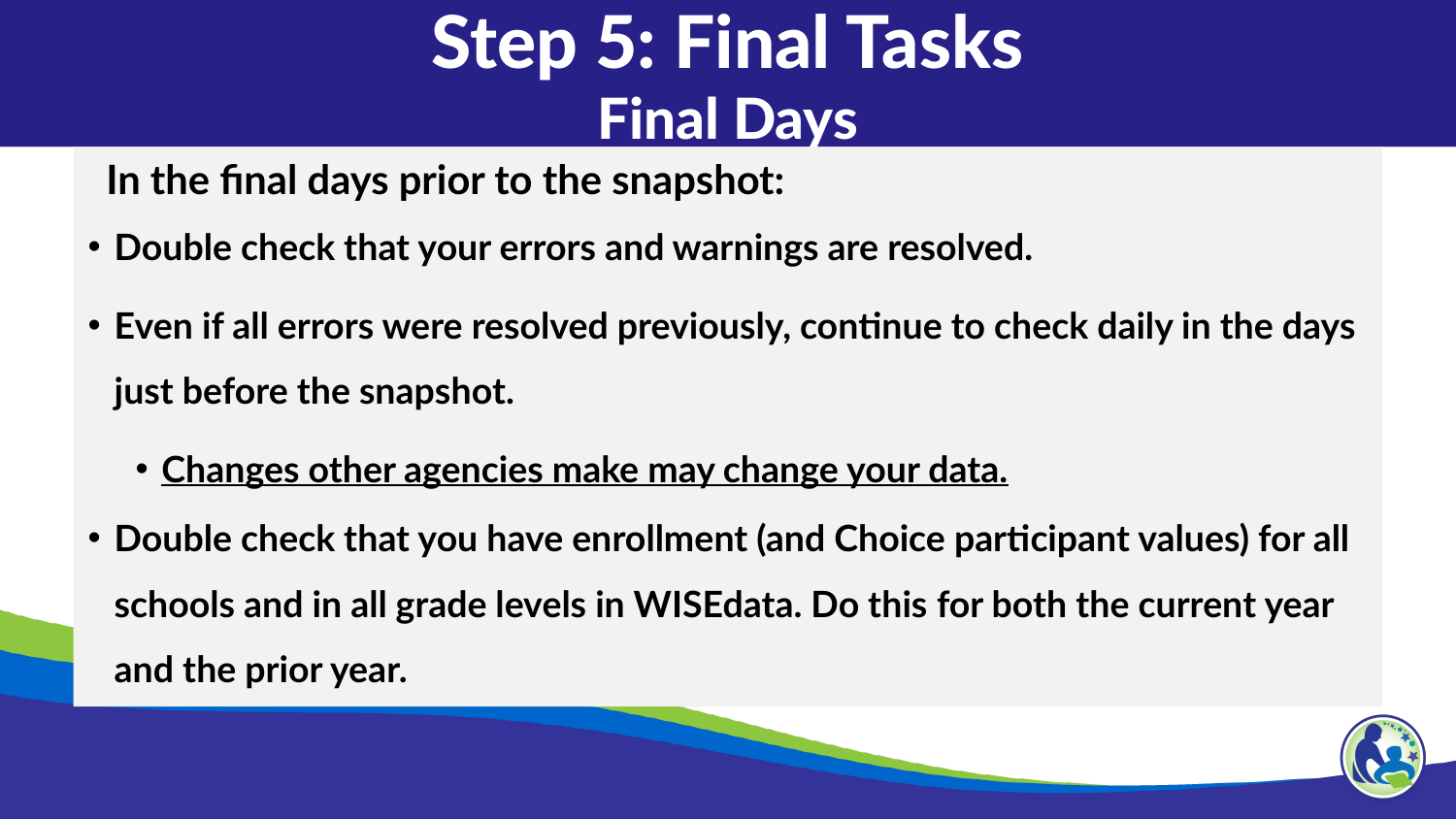

Step 5: Final Tasks
Final Days
In the final days prior to the snapshot:
Double check that your errors and warnings are resolved.
Even if all errors were resolved previously, continue to check daily in the days just before the snapshot.
Changes other agencies make may change your data.
Double check that you have enrollment (and Choice participant values) for all schools and in all grade levels in WISEdata. Do this for both the current year and the prior year.